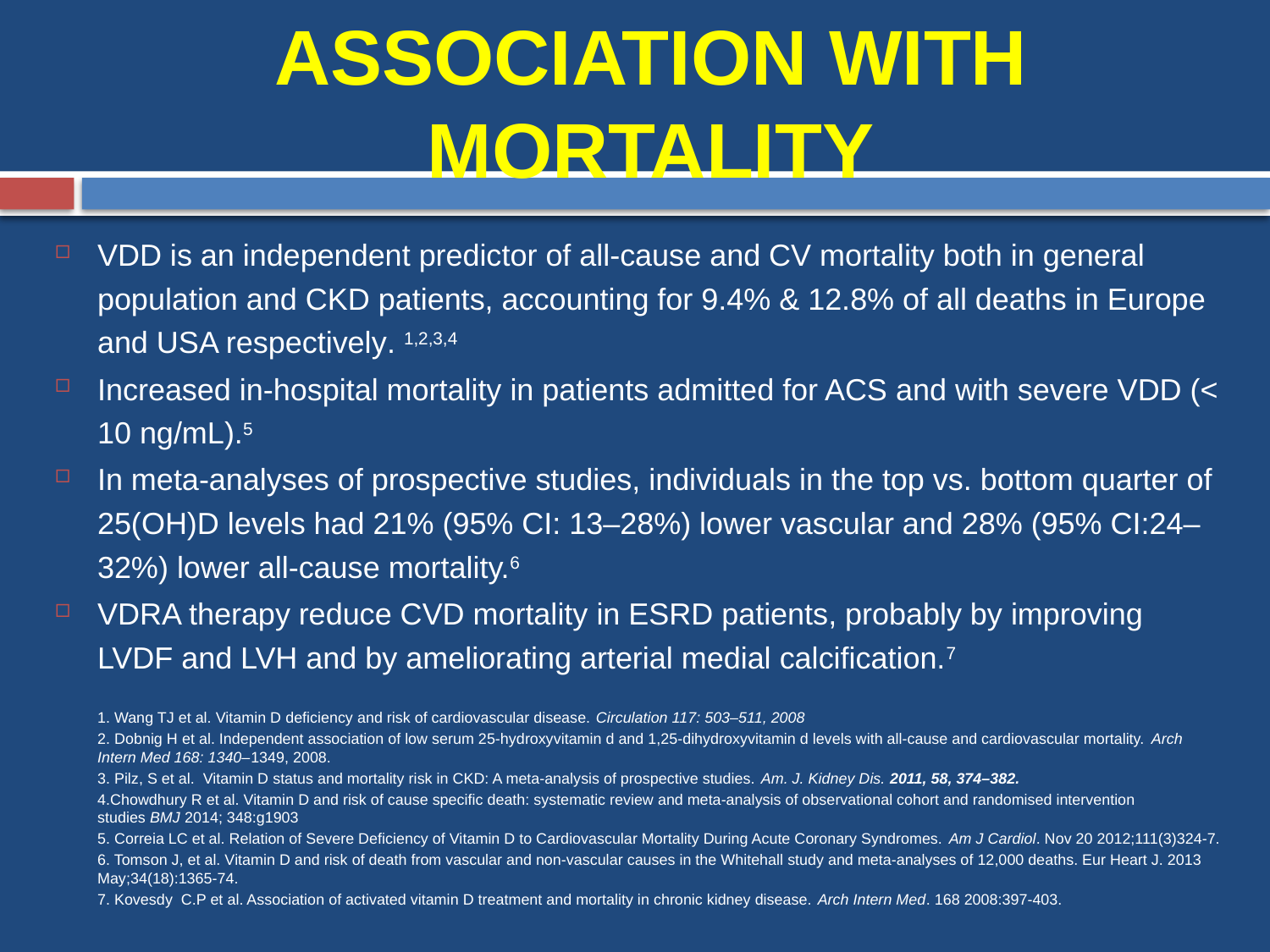

# ASSOCIATION WITH MORTALITY
VDD is an independent predictor of all-cause and CV mortality both in general population and CKD patients, accounting for 9.4% & 12.8% of all deaths in Europe and USA respectively. 1,2,3,4
Increased in-hospital mortality in patients admitted for ACS and with severe VDD (< 10 ng/mL).5
In meta-analyses of prospective studies, individuals in the top vs. bottom quarter of 25(OH)D levels had 21% (95% CI: 13–28%) lower vascular and 28% (95% CI:24–32%) lower all-cause mortality.6
VDRA therapy reduce CVD mortality in ESRD patients, probably by improving LVDF and LVH and by ameliorating arterial medial calcification.7

	1. Wang TJ et al. Vitamin D deficiency and risk of cardiovascular disease. Circulation 117: 503–511, 2008
	2. Dobnig H et al. Independent association of low serum 25-hydroxyvitamin d and 1,25-dihydroxyvitamin d levels with all-cause and cardiovascular mortality. Arch Intern Med 168: 1340–1349, 2008.
	3. Pilz, S et al.  Vitamin D status and mortality risk in CKD: A meta-analysis of prospective studies. Am. J. Kidney Dis. 2011, 58, 374–382.
	4.Chowdhury R et al. Vitamin D and risk of cause specific death: systematic review and meta-analysis of observational cohort and randomised intervention studies BMJ 2014; 348:g1903
	5. Correia LC et al. Relation of Severe Deficiency of Vitamin D to Cardiovascular Mortality During Acute Coronary Syndromes. Am J Cardiol. Nov 20 2012;111(3)324-7.
	6. Tomson J, et al. Vitamin D and risk of death from vascular and non-vascular causes in the Whitehall study and meta-analyses of 12,000 deaths. Eur Heart J. 2013 May;34(18):1365-74.
	7. Kovesdy  C.P et al. Association of activated vitamin D treatment and mortality in chronic kidney disease. Arch Intern Med. 168 2008:397-403.